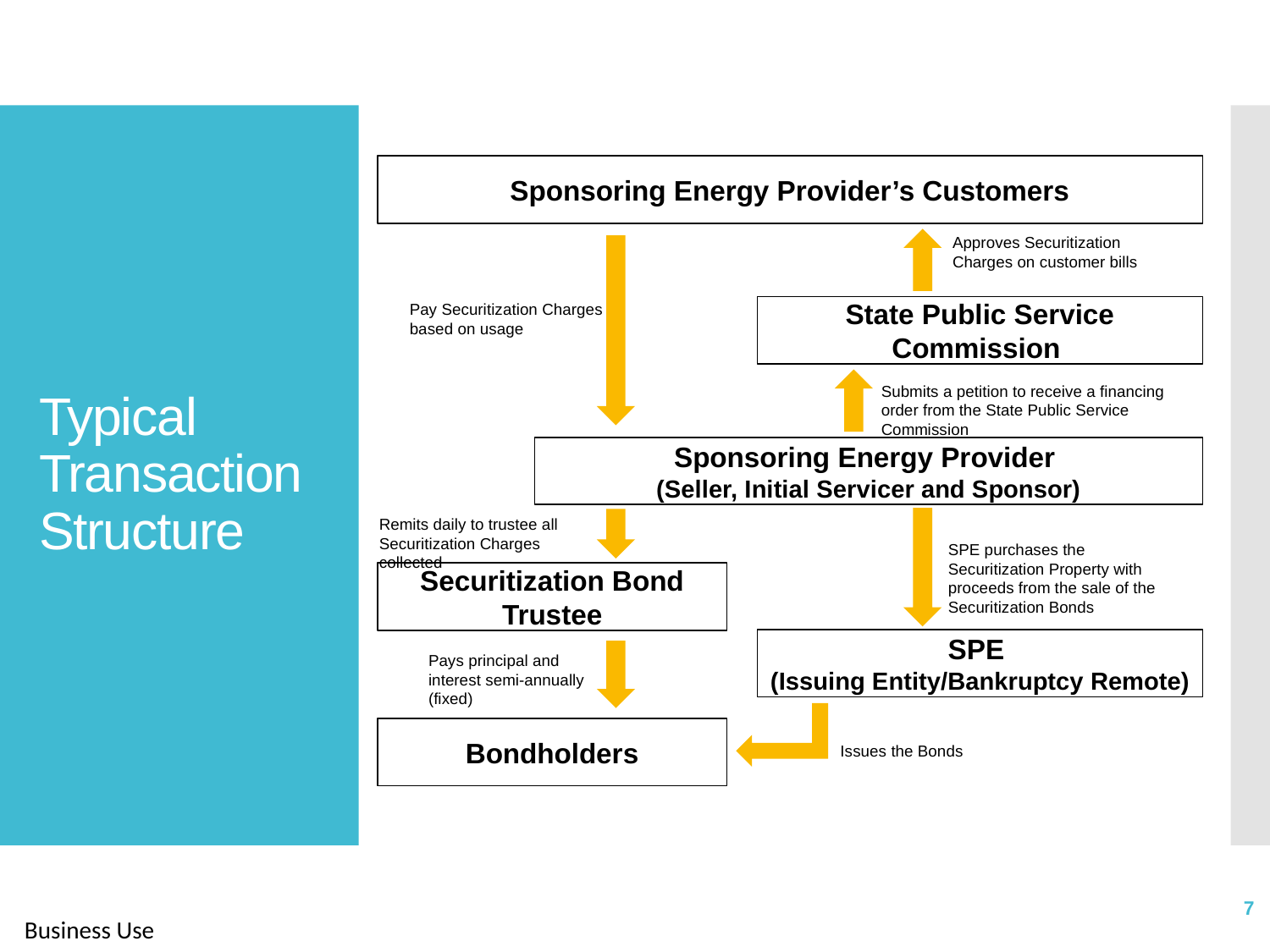

# Typical Transaction Structure
Sponsoring Energy Provider’s Customers
Approves Securitization Charges on customer bills

Pay Securitization Charges based on usage
State Public Service Commission

Submits a petition to receive a financing order from the State Public Service Commission
Sponsoring Energy Provider
(Seller, Initial Servicer and Sponsor)

Remits daily to trustee all Securitization Charges collected

SPE purchases the Securitization Property with proceeds from the sale of the Securitization Bonds
Securitization Bond Trustee
SPE
(Issuing Entity/Bankruptcy Remote)

Pays principal and interest semi-annually (fixed)

Bondholders
Issues the Bonds
7